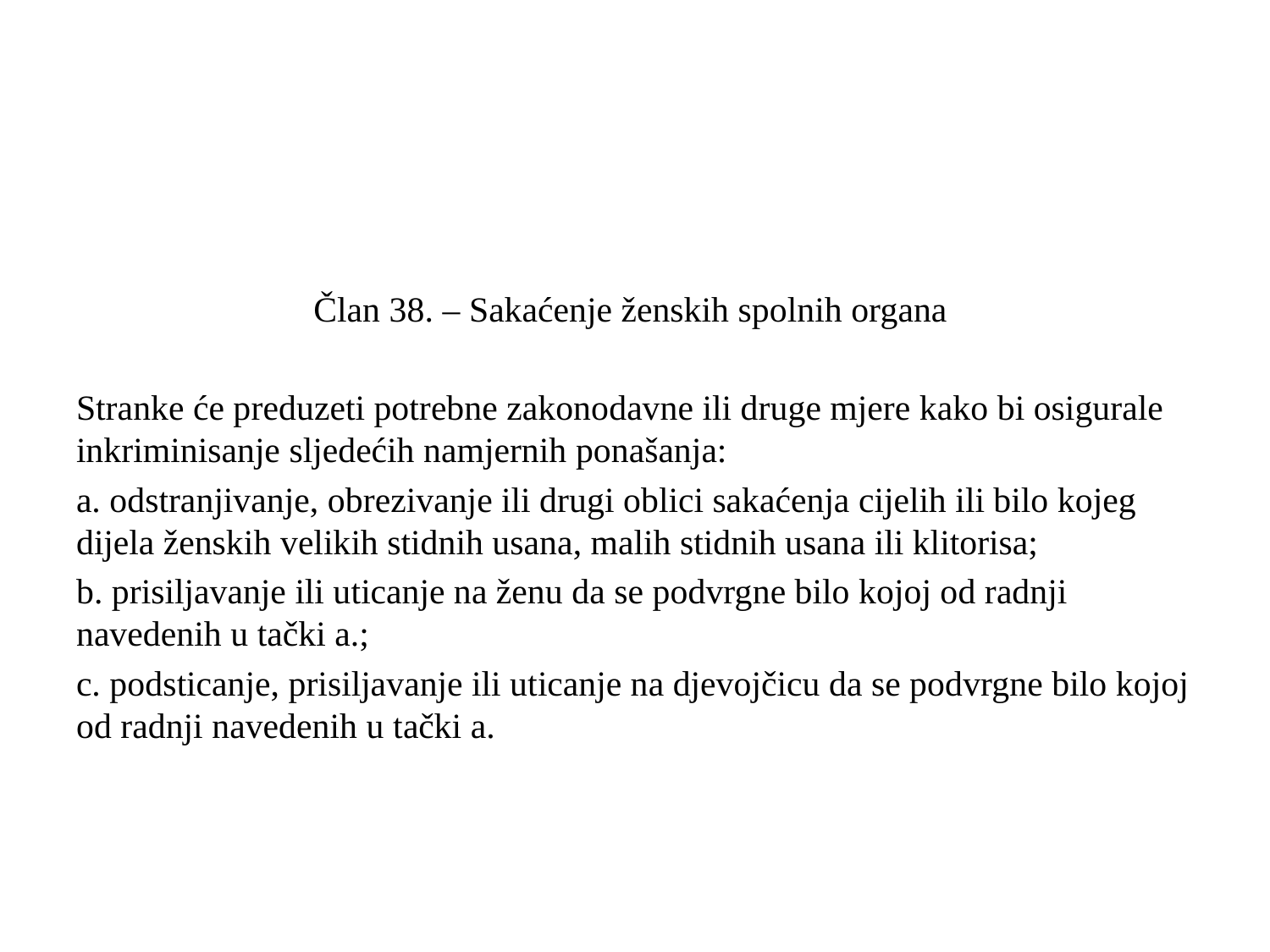

Član 38. – Sakaćenje ženskih spolnih organa

Stranke će preduzeti potrebne zakonodavne ili druge mjere kako bi osigurale inkriminisanje sljedećih namjernih ponašanja:
a. odstranjivanje, obrezivanje ili drugi oblici sakaćenja cijelih ili bilo kojeg dijela ženskih velikih stidnih usana, malih stidnih usana ili klitorisa;
b. prisiljavanje ili uticanje na ženu da se podvrgne bilo kojoj od radnji navedenih u tački a.;
c. podsticanje, prisiljavanje ili uticanje na djevojčicu da se podvrgne bilo kojoj od radnji navedenih u tački a.